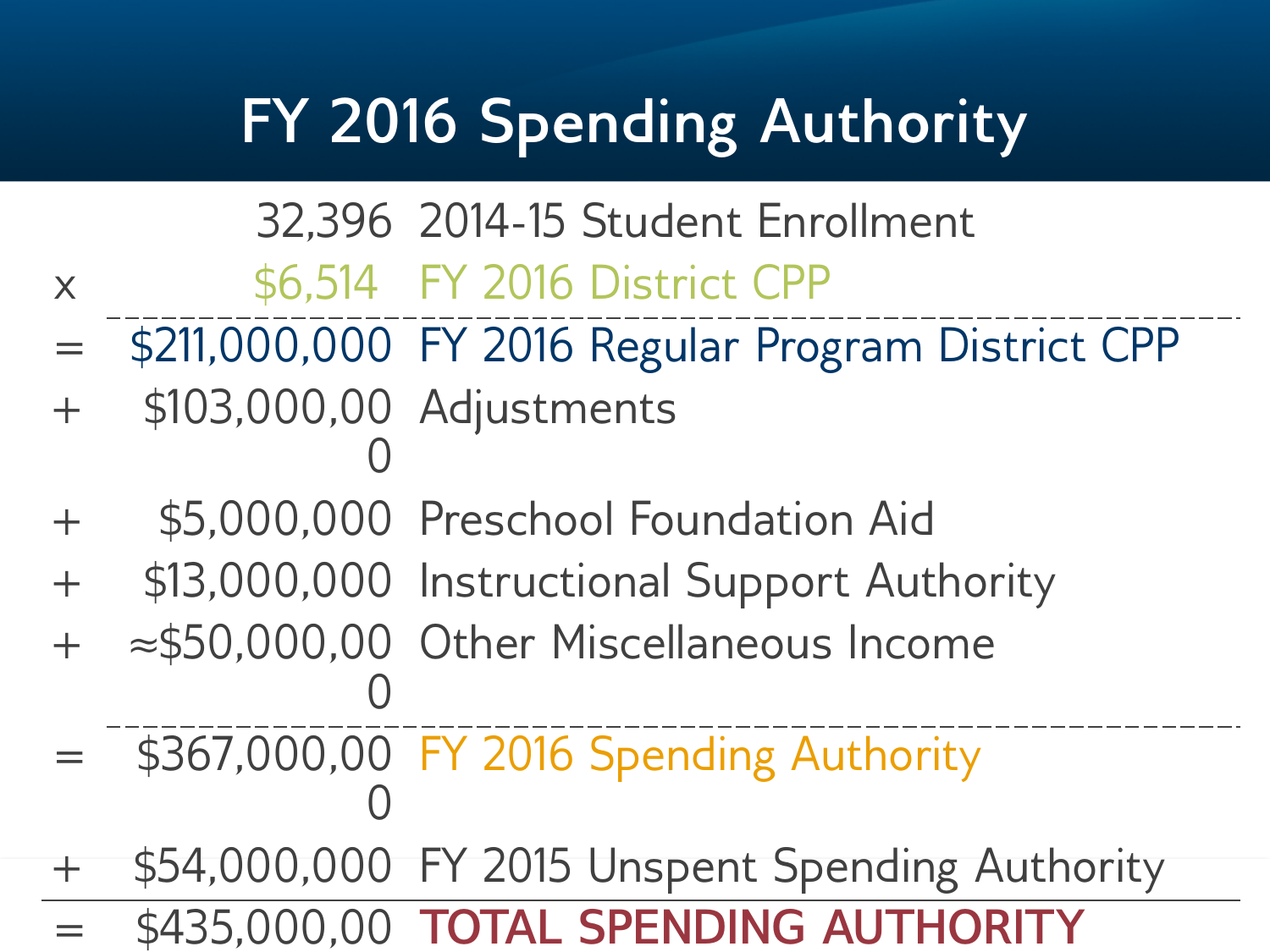

# FY 2016 Spending Authority
|  | 32,396 | 2014-15 Student Enrollment |
| --- | --- | --- |
| x | $6,514 | FY 2016 District CPP |
| = | $211,000,000 | FY 2016 Regular Program District CPP |
| + | $103,000,000 | Adjustments |
| + | $5,000,000 | Preschool Foundation Aid |
| + | $13,000,000 | Instructional Support Authority |
| + | ≈$50,000,000 | Other Miscellaneous Income |
| = | $367,000,000 | FY 2016 Spending Authority |
| + | $54,000,000 | FY 2015 Unspent Spending Authority |
| = | $435,000,000 | TOTAL SPENDING AUTHORITY |